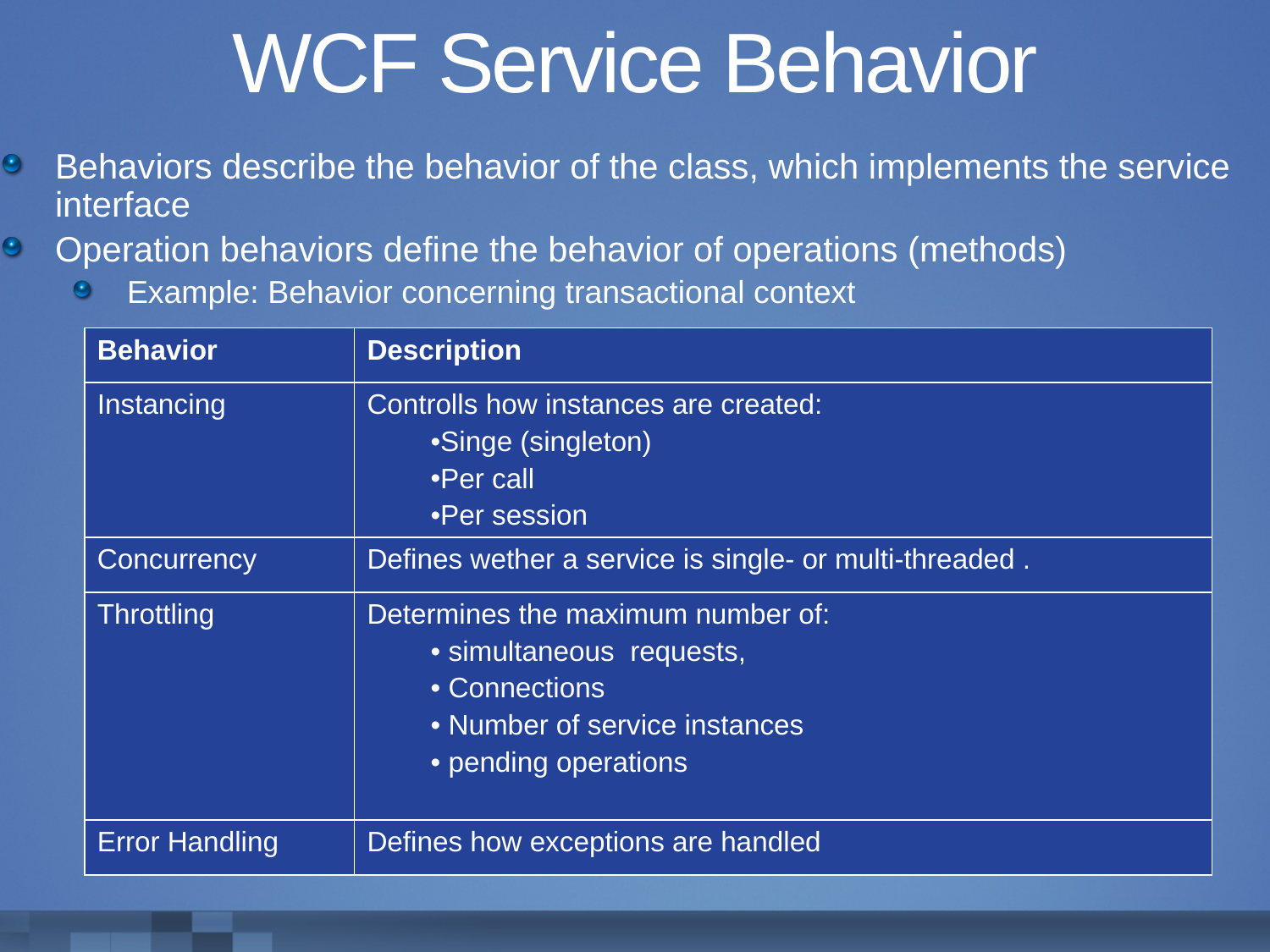

# WCF Service Behavior
Behaviors describe the behavior of the class, which implements the service interface
Operation behaviors define the behavior of operations (methods)
Example: Behavior concerning transactional context
| Behavior | Description |
| --- | --- |
| Instancing | Controlls how instances are created: Singe (singleton) Per call Per session |
| Concurrency | Defines wether a service is single- or multi-threaded . |
| Throttling | Determines the maximum number of: simultaneous requests, Connections Number of service instances pending operations |
| Error Handling | Defines how exceptions are handled |